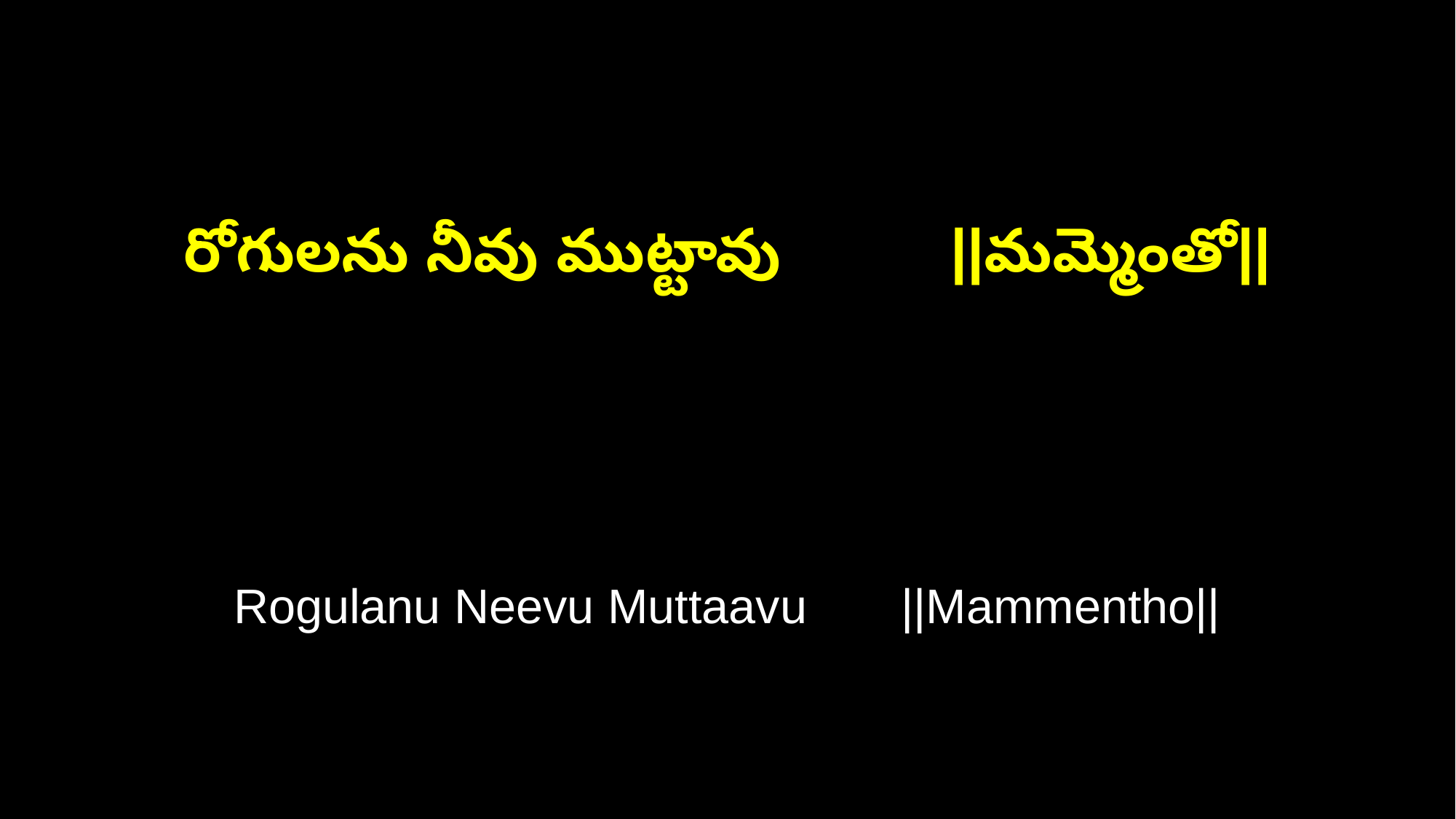

రోగులను నీవు ముట్టావు          ||మమ్మెంతో||
Rogulanu Neevu Muttaavu       ||Mammentho||